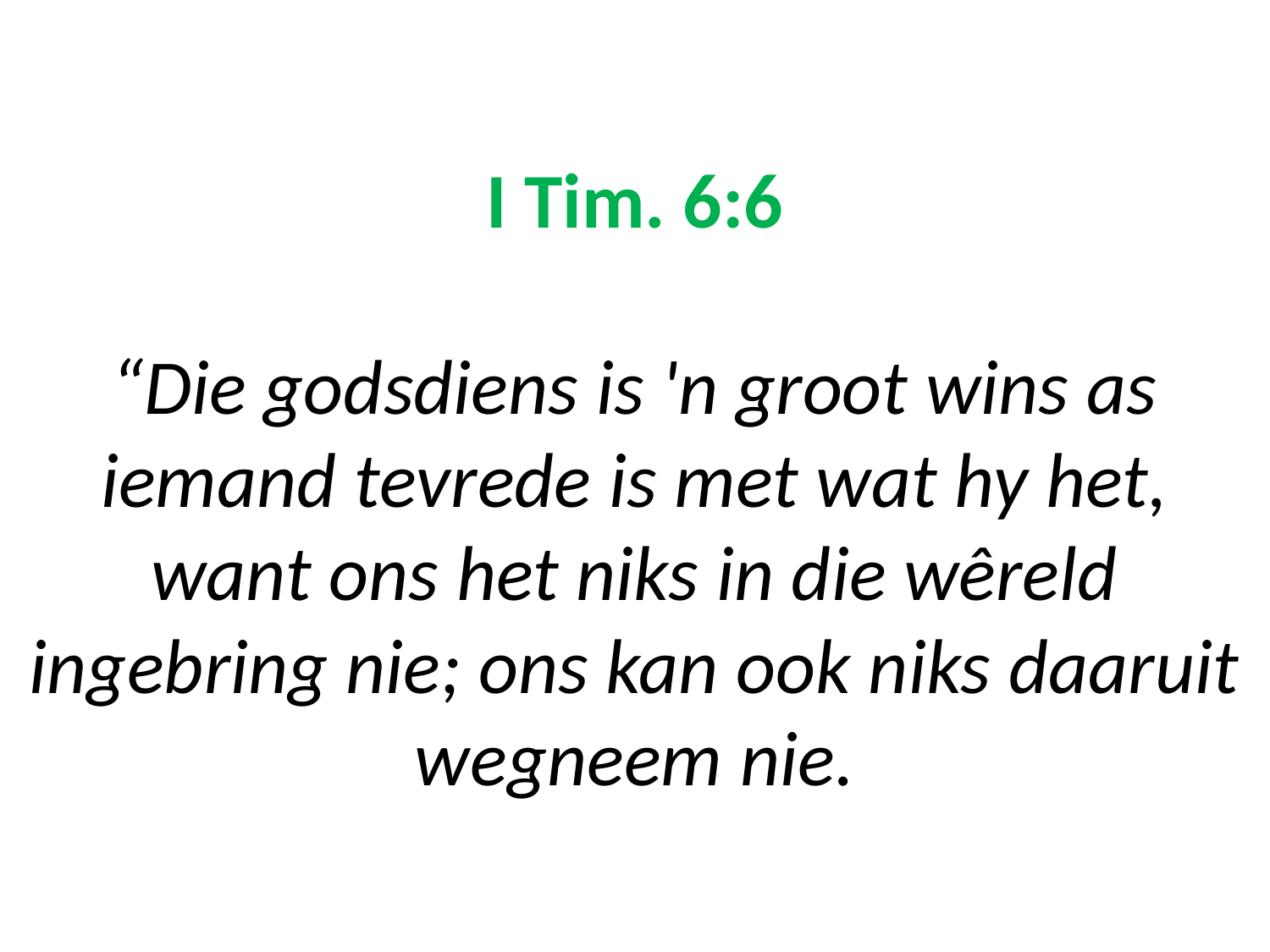

# I Tim. 6:6 “Die godsdiens is 'n groot wins as iemand tevrede is met wat hy het, want ons het niks in die wêreld ingebring nie; ons kan ook niks daaruit wegneem nie.